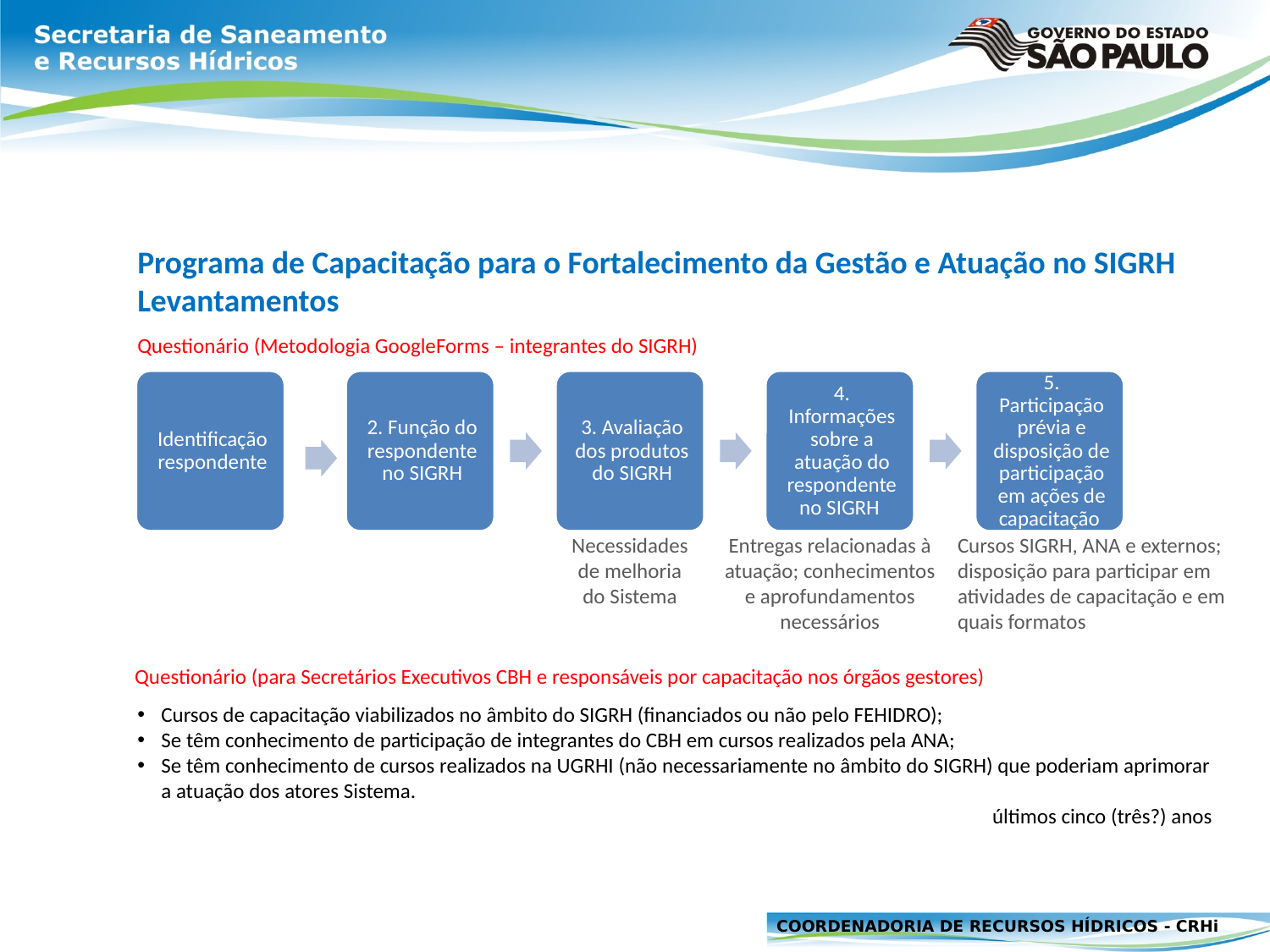

Programa de Capacitação para o Fortalecimento da Gestão e Atuação no SIGRH
Levantamentos
Identificação respondente

2. Função do respondente no SIGRH

3. Avaliação dos produtos do SIGRH

4. Informações sobre a atuação do respondente no SIGRH

5. Participação prévia e disposição de participação em ações de capacitação
Questionário (Metodologia GoogleForms – integrantes do SIGRH)

Necessidades de melhoria do Sistema
Entregas relacionadas à atuação; conhecimentos e aprofundamentos necessários
Cursos SIGRH, ANA e externos;
disposição para participar em atividades de capacitação e em quais formatos
Questionário (para Secretários Executivos CBH e responsáveis por capacitação nos órgãos gestores)
Cursos de capacitação viabilizados no âmbito do SIGRH (financiados ou não pelo FEHIDRO);
Se têm conhecimento de participação de integrantes do CBH em cursos realizados pela ANA;
Se têm conhecimento de cursos realizados na UGRHI (não necessariamente no âmbito do SIGRH) que poderiam aprimorar a atuação dos atores Sistema.
últimos cinco (três?) anos